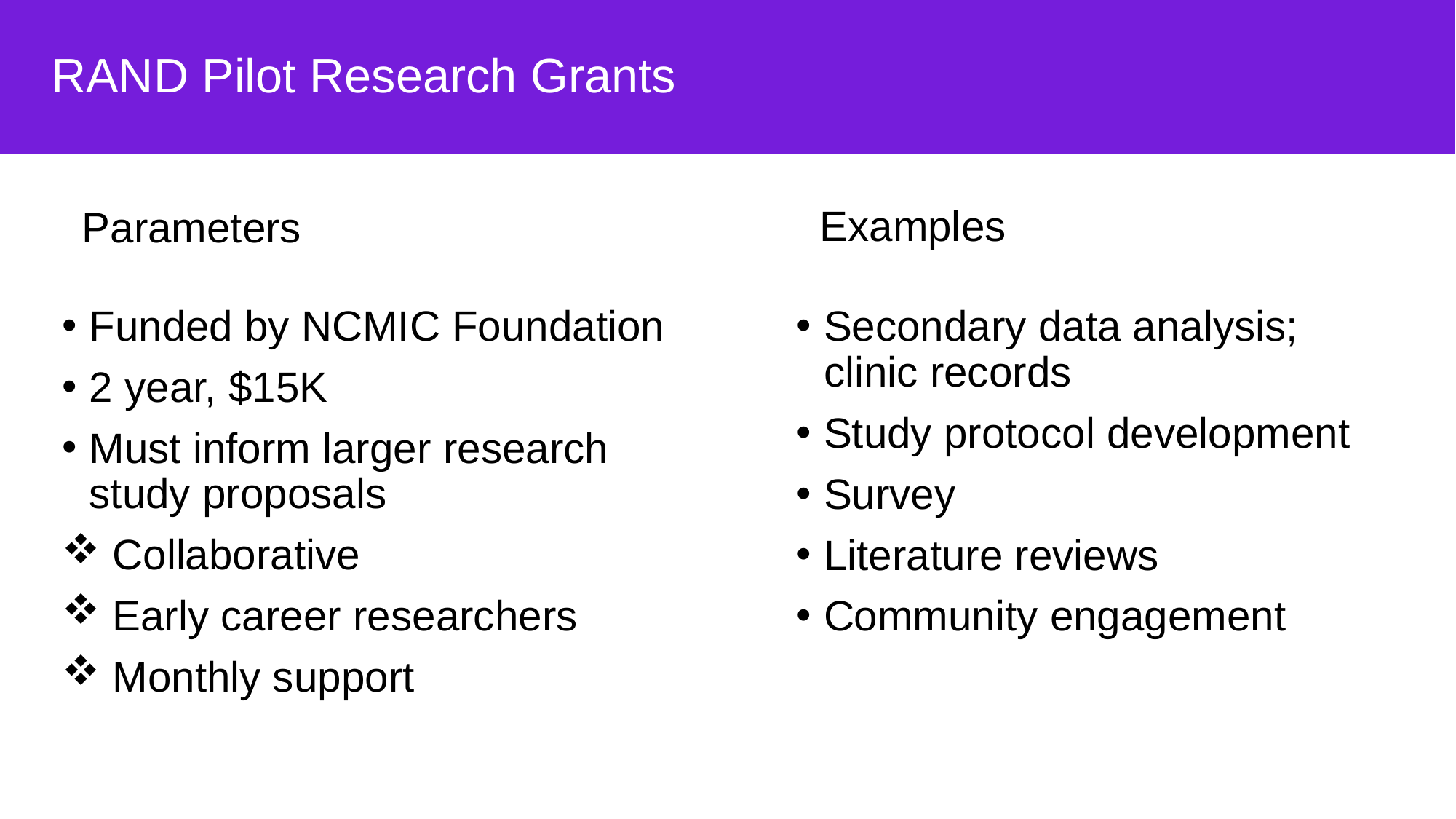

# RAND Pilot Research Grants
Examples
Parameters
Funded by NCMIC Foundation
2 year, $15K
Must inform larger research study proposals
 Collaborative
 Early career researchers
 Monthly support
Secondary data analysis; clinic records
Study protocol development
Survey
Literature reviews
Community engagement